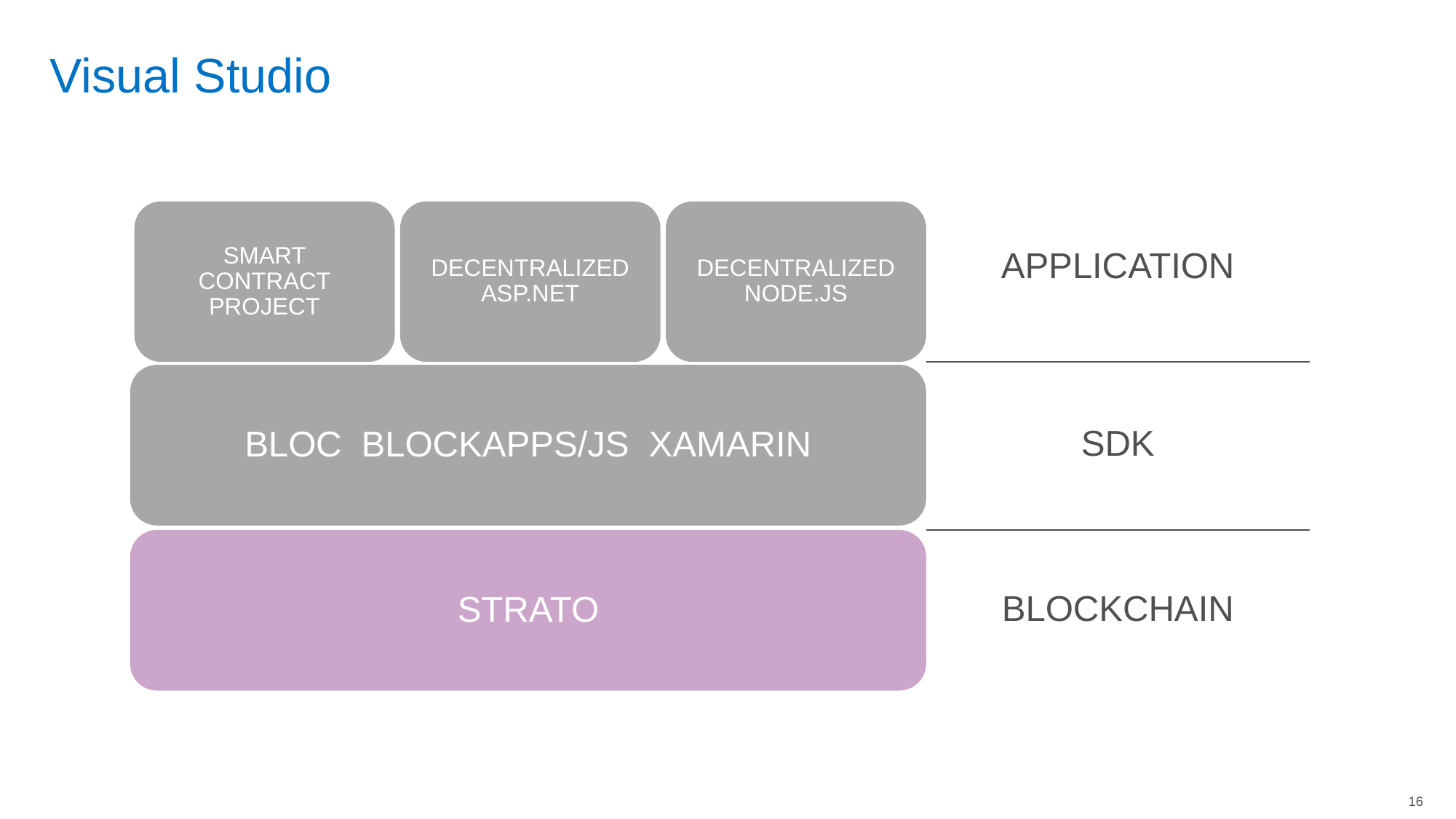

# Visual Studio
SMART CONTRACT PROJECT
DECENTRALIZED
ASP.NET
DECENTRALIZED
NODE.JS
APPLICATION
BLOC  BLOCKAPPS/JS  XAMARIN
SDK
STRATO
BLOCKCHAIN